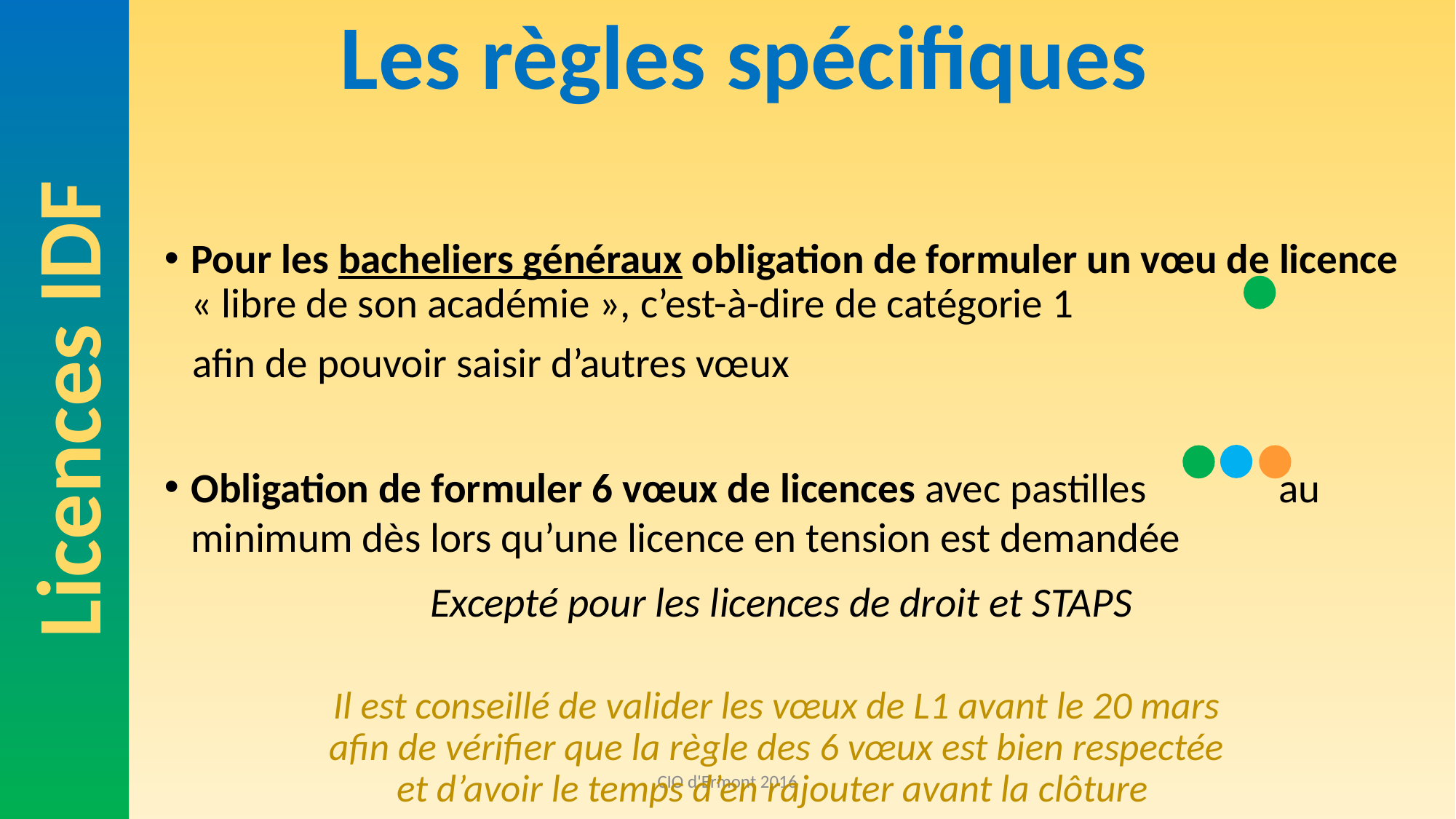

Licences IDF
Les règles spécifiques

Pour les bacheliers généraux obligation de formuler un vœu de licence « libre de son académie », c’est-à-dire de catégorie 1
   afin de pouvoir saisir d’autres vœux

Obligation de formuler 6 vœux de licences avec pastilles              au minimum dès lors qu’une licence en tension est demandée
Excepté pour les licences de droit et STAPS

Il est conseillé de valider les vœux de L1 avant le 20 mars
afin de vérifier que la règle des 6 vœux est bien respectée
et d’avoir le temps d’en rajouter avant la clôture

CIO d'Ermont 2016